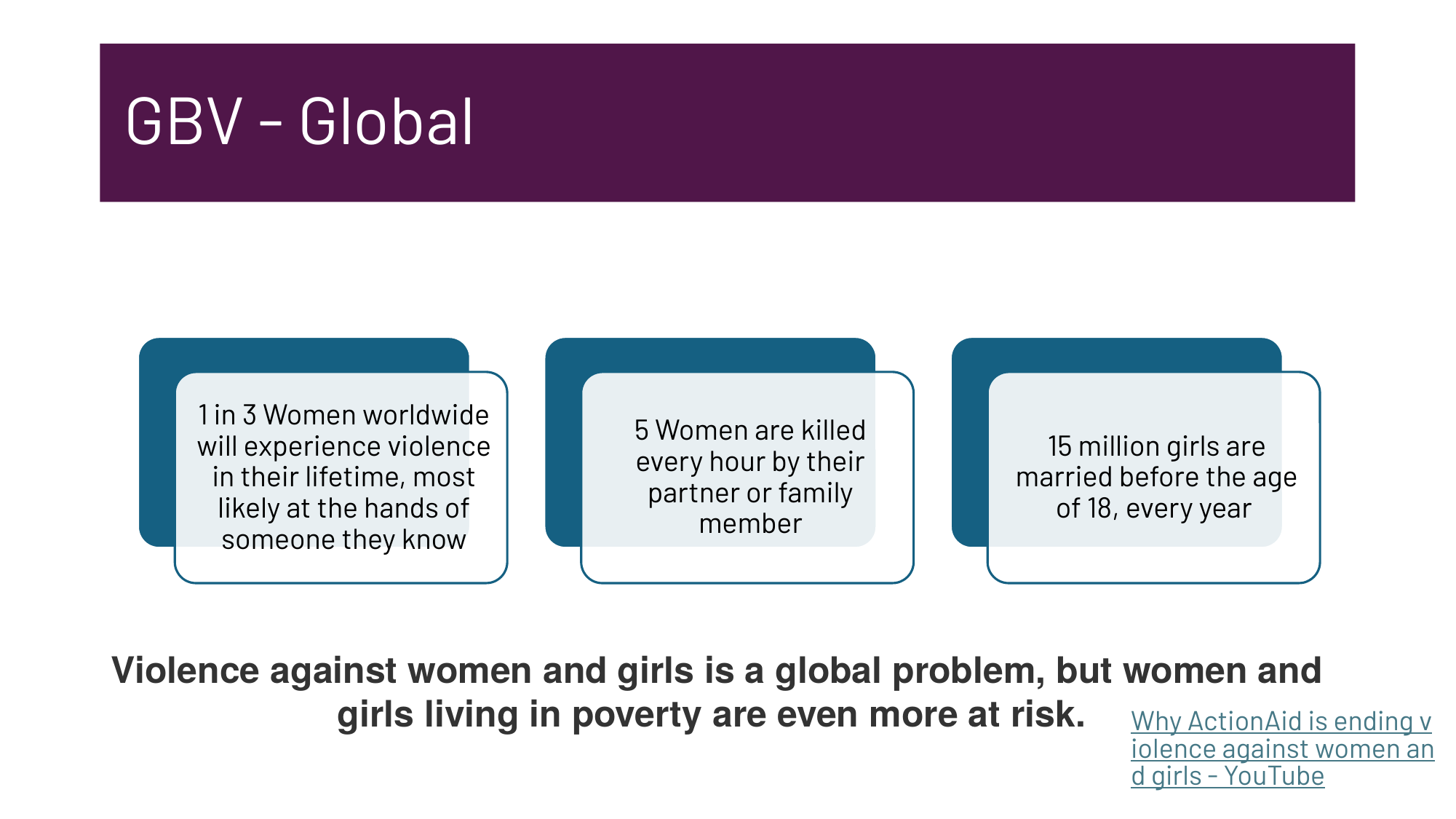

# GBV - Global
1 in 3 Women worldwide will experience violence in their lifetime, most likely at the hands of someone they know
5 Women are killed every hour by their partner or family member
15 million girls are married before the age of 18, every year
Violence against women and girls is a global problem, but women and girls living in poverty are even more at risk.
Why ActionAid is ending violence against women and girls - YouTube